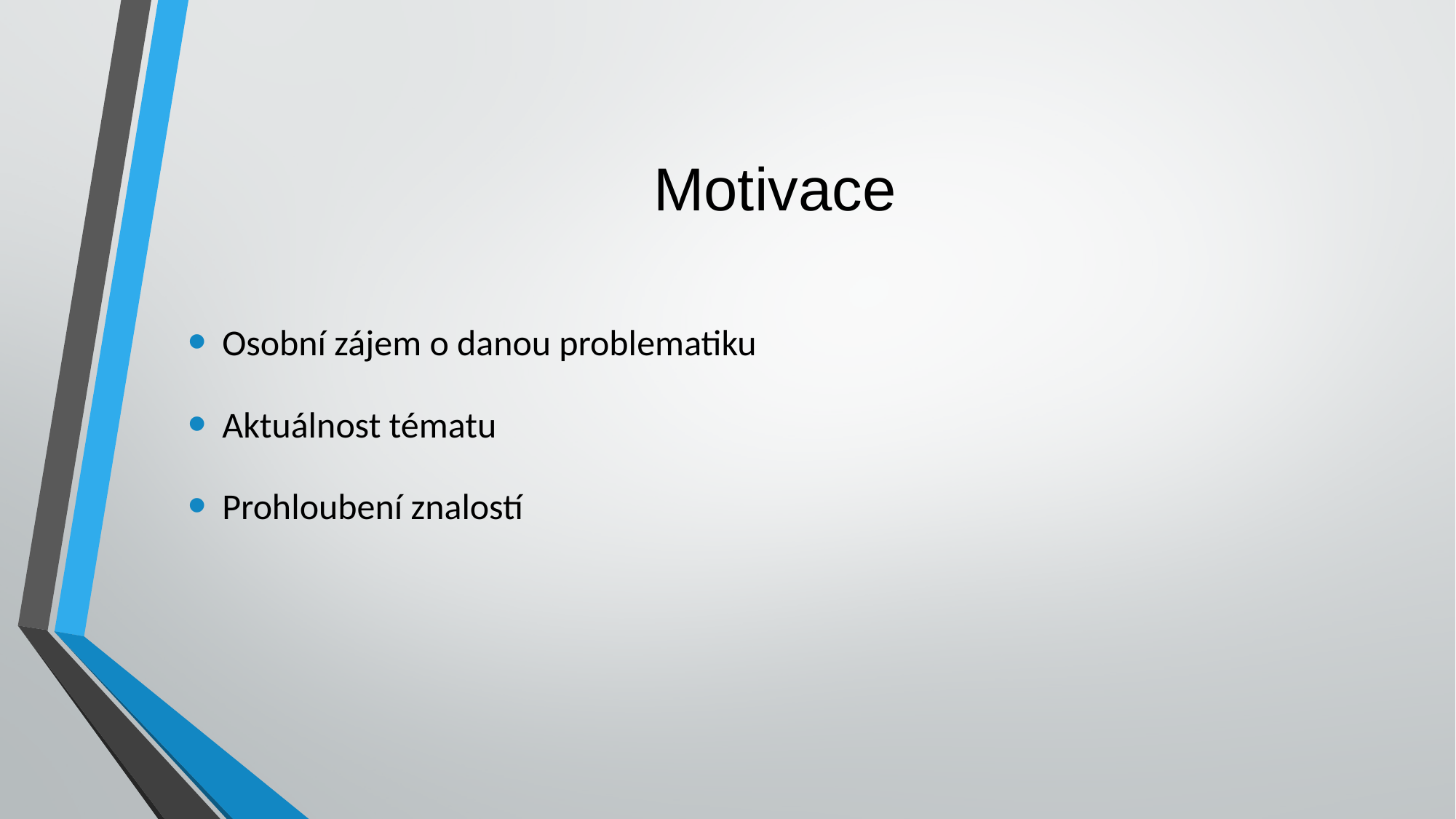

# Motivace
Osobní zájem o danou problematiku
Aktuálnost tématu
Prohloubení znalostí